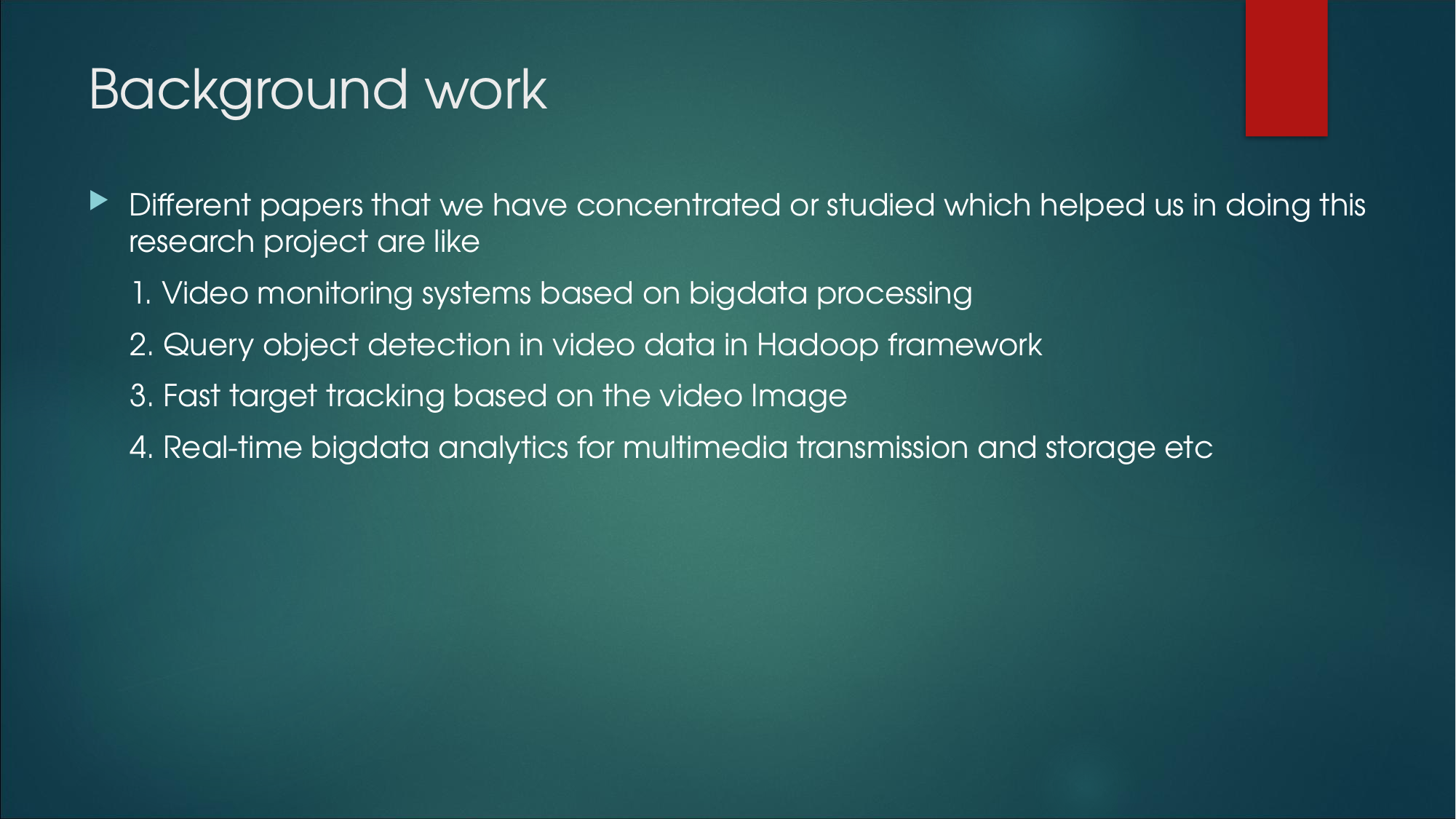

# Background work
Different papers that we have concentrated or studied which helped us in doing this research project are like
     1. Video monitoring systems based on bigdata processing
     2. Query object detection in video data in Hadoop framework
     3. Fast target tracking based on the video Image
     4. Real-time bigdata analytics for multimedia transmission and storage etc